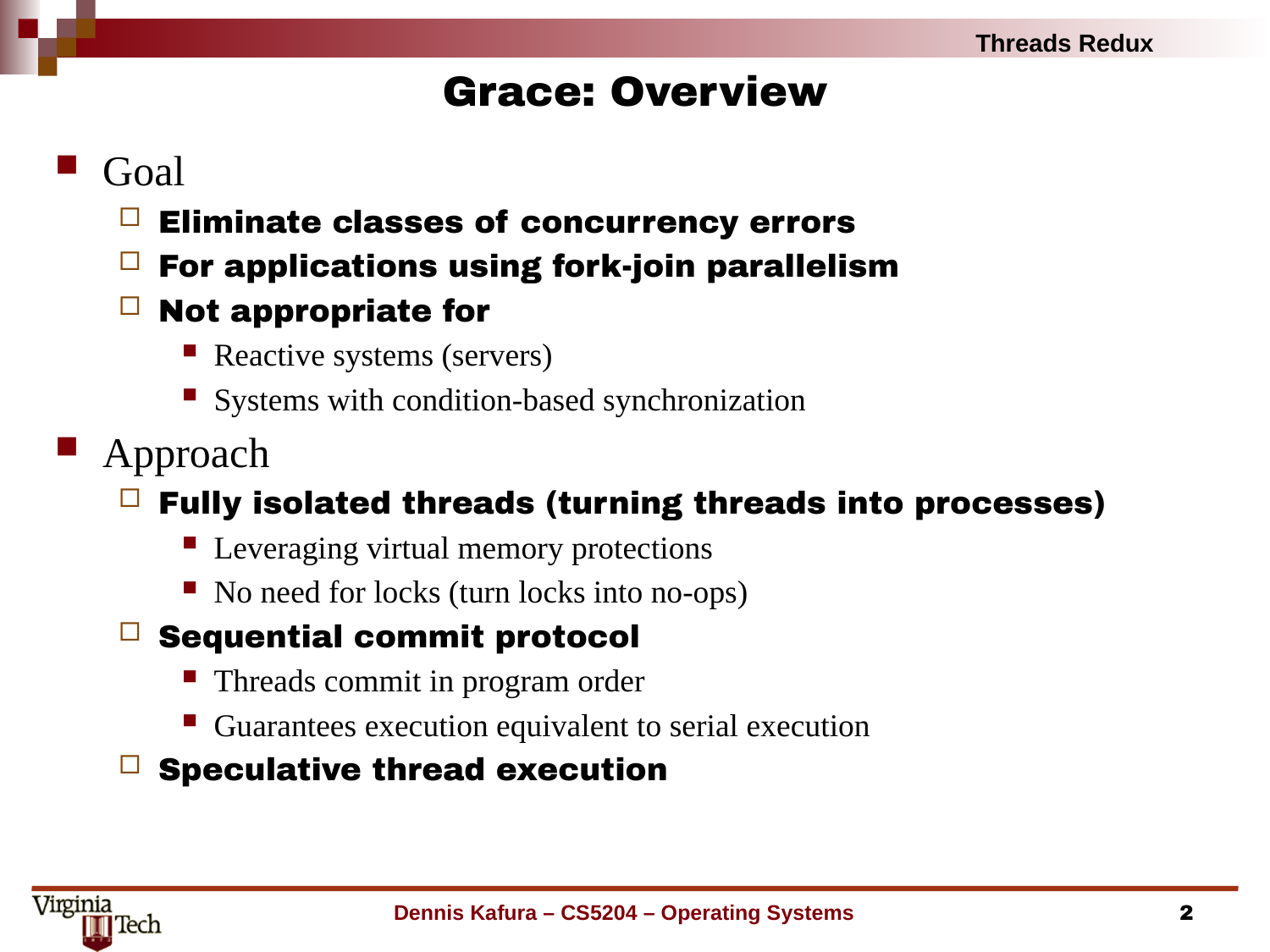

# Grace: Overview
Goal
Eliminate classes of concurrency errors
For applications using fork-join parallelism
Not appropriate for
Reactive systems (servers)
Systems with condition-based synchronization
Approach
Fully isolated threads (turning threads into processes)
Leveraging virtual memory protections
No need for locks (turn locks into no-ops)
Sequential commit protocol
Threads commit in program order
Guarantees execution equivalent to serial execution
Speculative thread execution
Dennis Kafura – CS5204 – Operating Systems
2